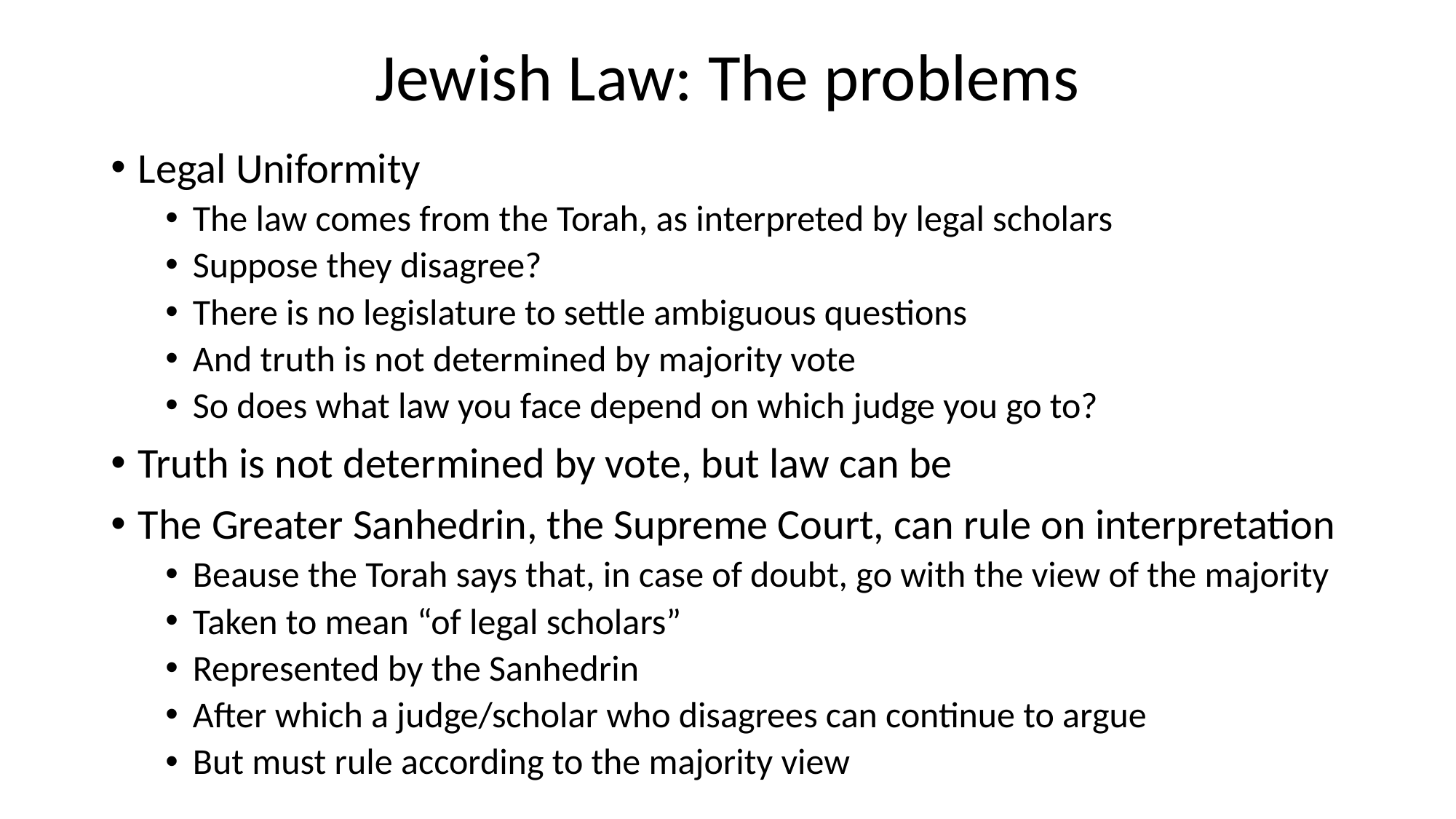

# Jewish Law: The problems
Legal Uniformity
The law comes from the Torah, as interpreted by legal scholars
Suppose they disagree?
There is no legislature to settle ambiguous questions
And truth is not determined by majority vote
So does what law you face depend on which judge you go to?
Truth is not determined by vote, but law can be
The Greater Sanhedrin, the Supreme Court, can rule on interpretation
Beause the Torah says that, in case of doubt, go with the view of the majority
Taken to mean “of legal scholars”
Represented by the Sanhedrin
After which a judge/scholar who disagrees can continue to argue
But must rule according to the majority view